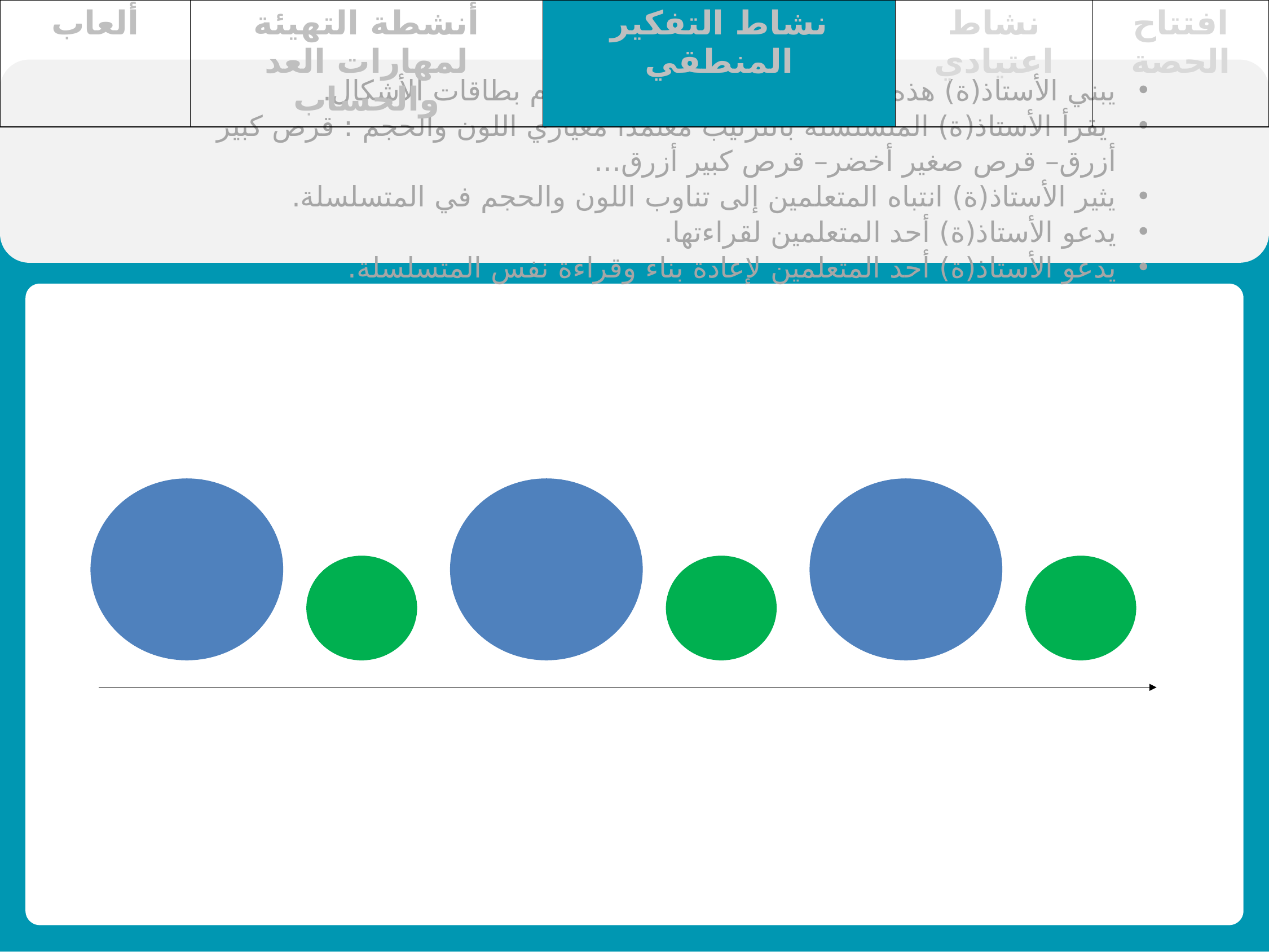

| ألعاب | أنشطة التهيئة لمهارات العد والحساب | نشاط التفكير المنطقي | نشاط اعتيادي | افتتاح الحصة |
| --- | --- | --- | --- | --- |

يبني الأستاذ(ة) هذه المتسلسلة المنطقية باستخدام بطاقات الأشكال.
 يقرأ الأستاذ(ة) المتسلسلة بالترتيب معتمدا معياري اللون والحجم : قرص كبير أزرق– قرص صغير أخضر– قرص كبير أزرق...
يثير الأستاذ(ة) انتباه المتعلمين إلى تناوب اللون والحجم في المتسلسلة.
يدعو الأستاذ(ة) أحد المتعلمين لقراءتها.
يدعو الأستاذ(ة) أحد المتعلمين لإعادة بناء وقراءة نفس المتسلسلة.